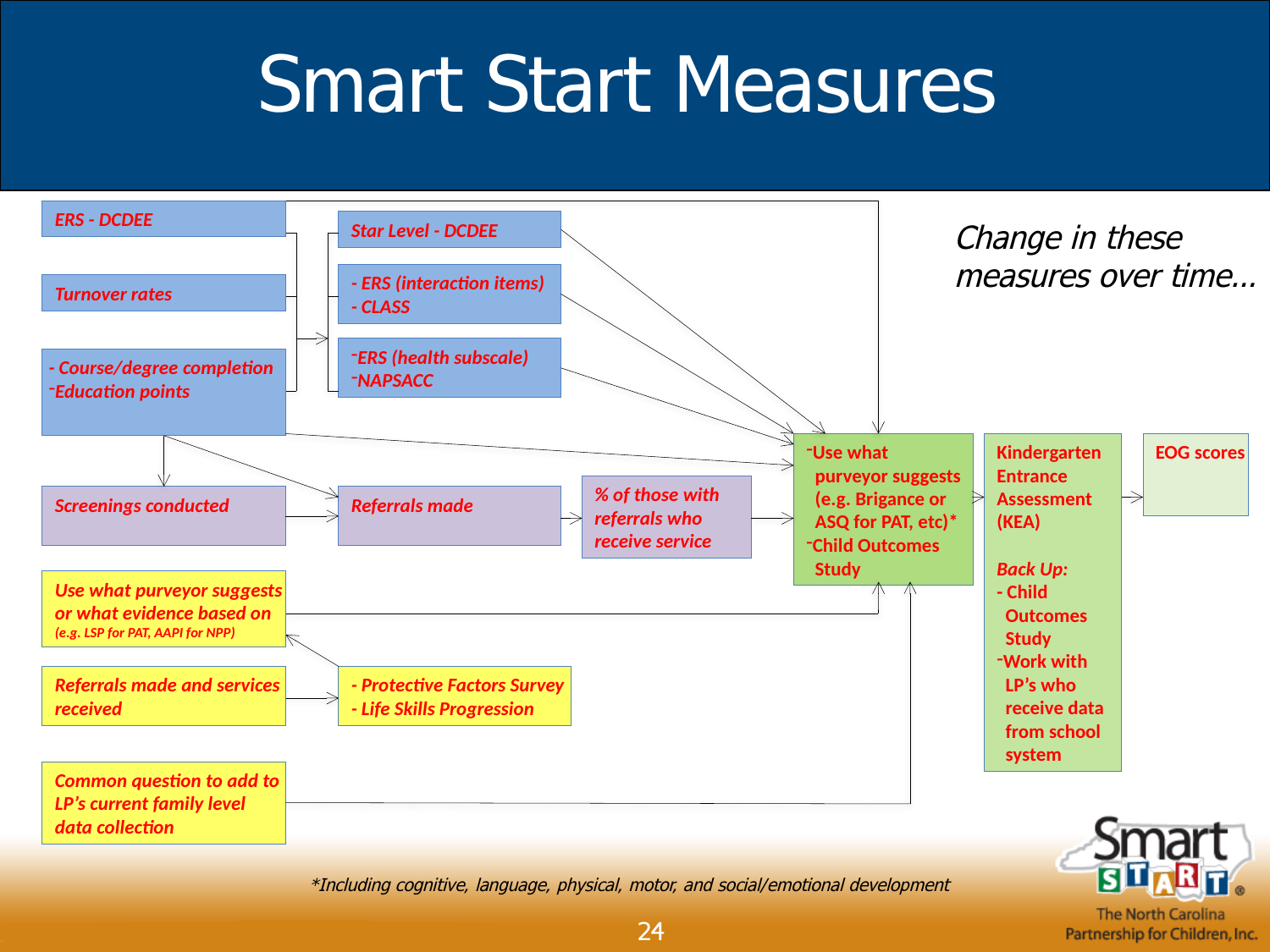

# Smart Start Measures
ERS - DCDEE
Star Level - DCDEE
Change in these measures over time…
- ERS (interaction items)
- CLASS
Turnover rates
ERS (health subscale)
NAPSACC
- Course/degree completion
Education points

Use what
  purveyor suggests
  (e.g. Brigance or
  ASQ for PAT, etc)*
Child Outcomes
  Study
Kindergarten Entrance Assessment (KEA)

Back Up:
- Child
  Outcomes
  Study
Work with
  LP’s who
  receive data
  from school
  system
EOG scores

% of those with referrals who receive service
Screenings conducted

Referrals made

Use what purveyor suggests or what evidence based on
(e.g. LSP for PAT, AAPI for NPP)
Referrals made and services received
- Protective Factors Survey
- Life Skills Progression
Common question to add to LP’s current family level data collection
*Including cognitive, language, physical, motor, and social/emotional development
24